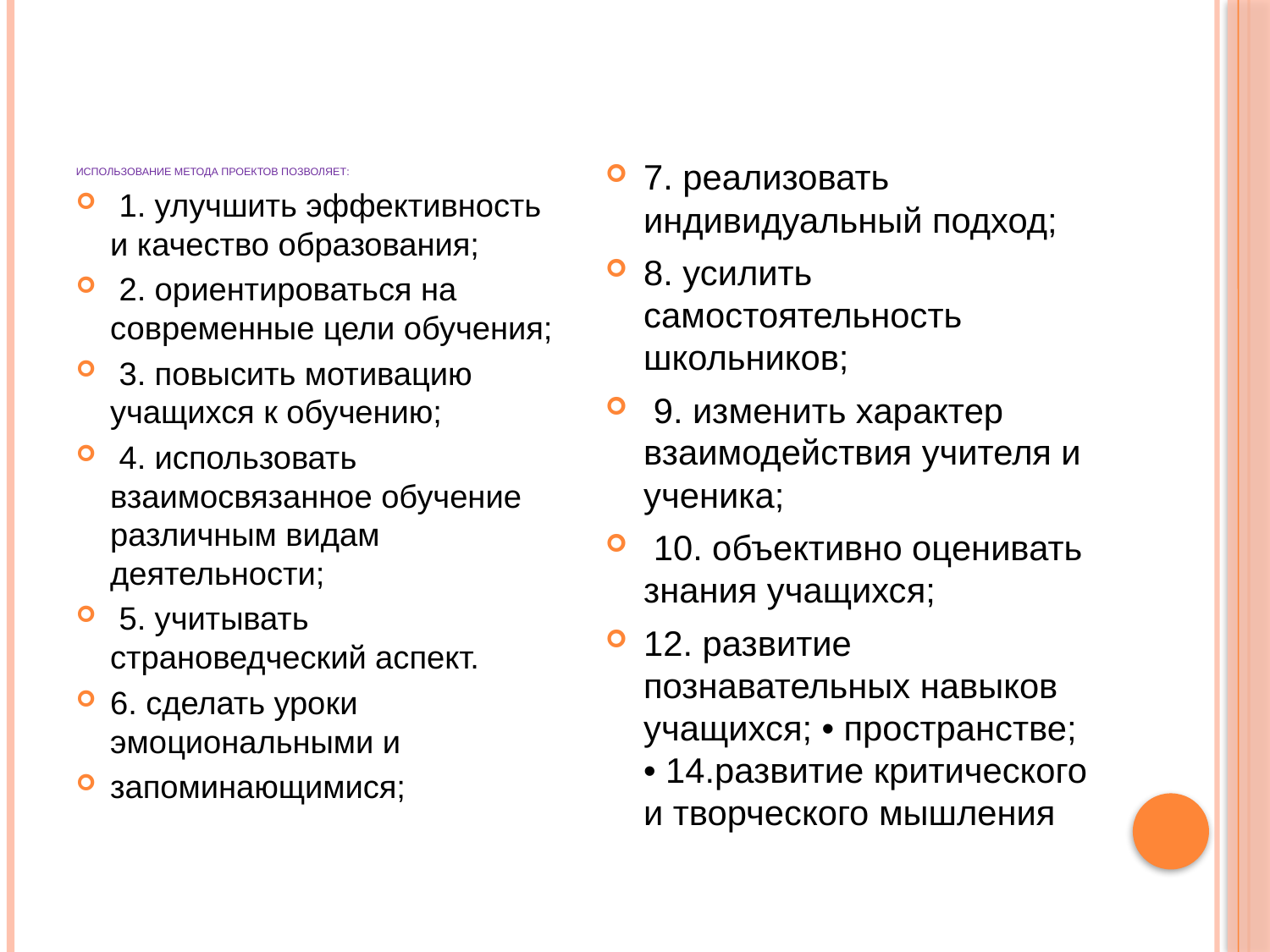

# Использование метода проектов позволяет:
7. реализовать индивидуальный подход;
8. усилить самостоятельность школьников;
 9. изменить характер взаимодействия учителя и ученика;
 10. объективно оценивать знания учащихся;
12. развитие познавательных навыков учащихся; • пространстве; • 14.развитие критического и творческого мышления
 1. улучшить эффективность и качество образования;
 2. ориентироваться на современные цели обучения;
 3. повысить мотивацию учащихся к обучению;
 4. использовать взаимосвязанное обучение различным видам деятельности;
 5. учитывать страноведческий аспект.
6. сделать уроки эмоциональными и
запоминающимися;